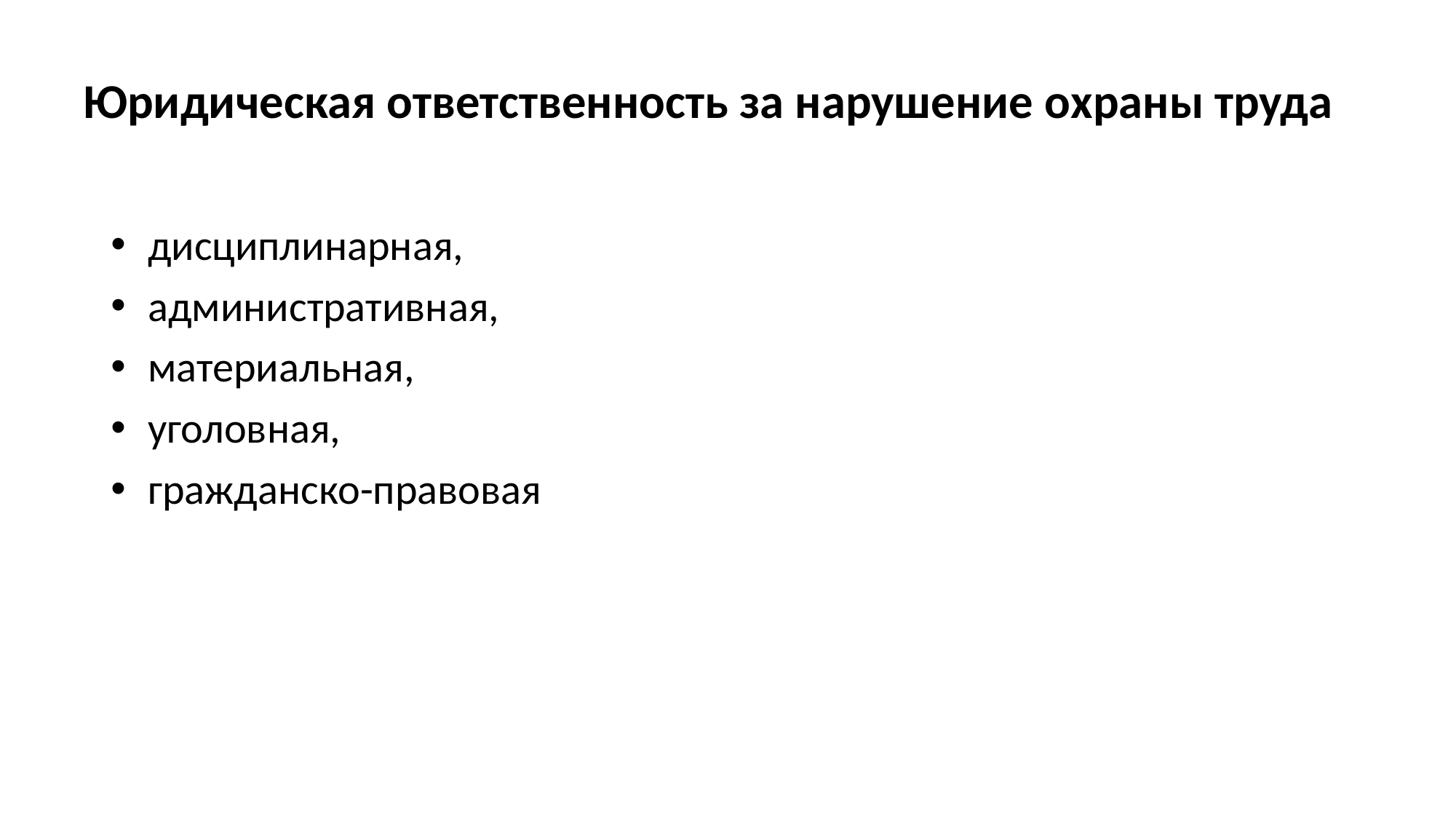

# Юридическая ответственность за нарушение охраны труда
 дисциплинарная,
 административная,
 материальная,
 уголовная,
 гражданско-правовая